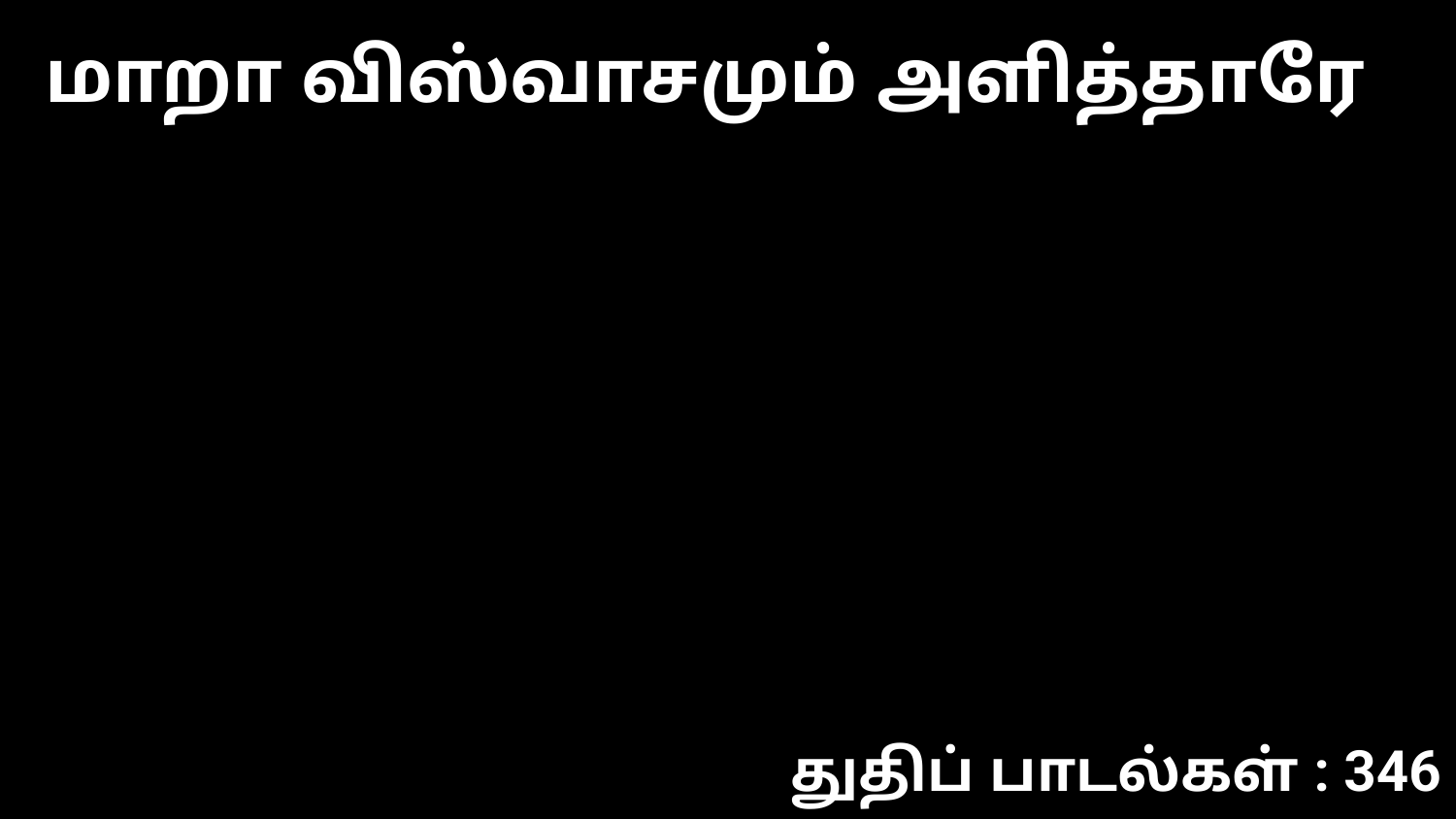

மாறா விஸ்வாசமும் அளித்தாரே
துதிப் பாடல்கள் : 346